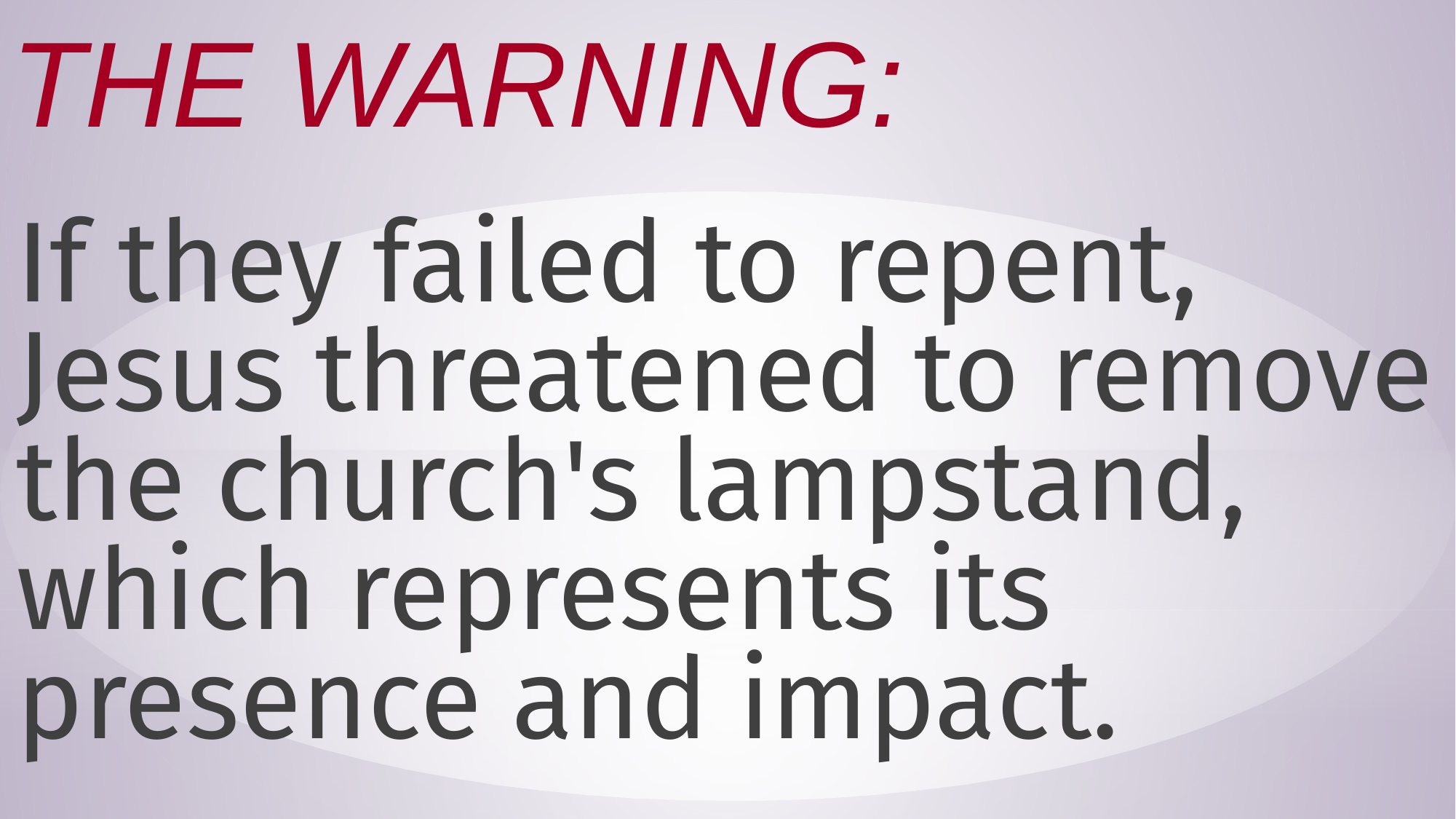

# The Warning:
If they failed to repent, Jesus threatened to remove the church's lampstand, which represents its presence and impact.